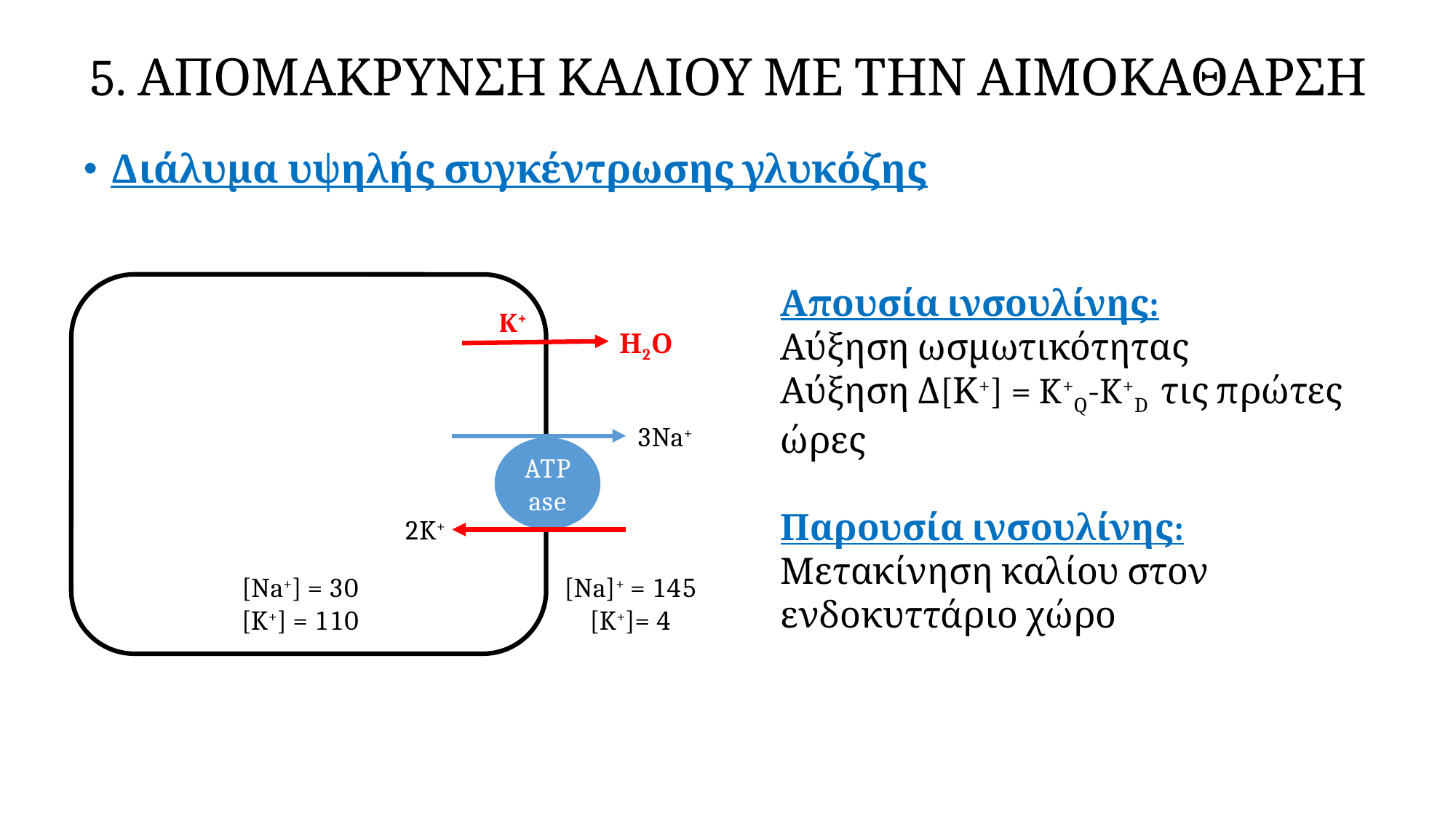

# 5. ΑΠΟΜΑΚΡΥΝΣΗ ΚΑΛΙΟΥ ΜΕ ΤΗΝ ΑΙΜΟΚΑΘΑΡΣΗ
Διάλυμα υψηλής συγκέντρωσης γλυκόζης

3Na+
ATPase
2K+
[Na+] = 30
[K+] = 110
[Na]+ = 145
[K+]= 4
Απουσία ινσουλίνης:
Αύξηση ωσμωτικότητας
Αύξηση Δ[Κ+] = K+Q-K+D  τις πρώτες ώρες

Παρουσία ινσουλίνης:
Μετακίνηση καλίου στον ενδοκυττάριο χώρο

K+
Η2Ο